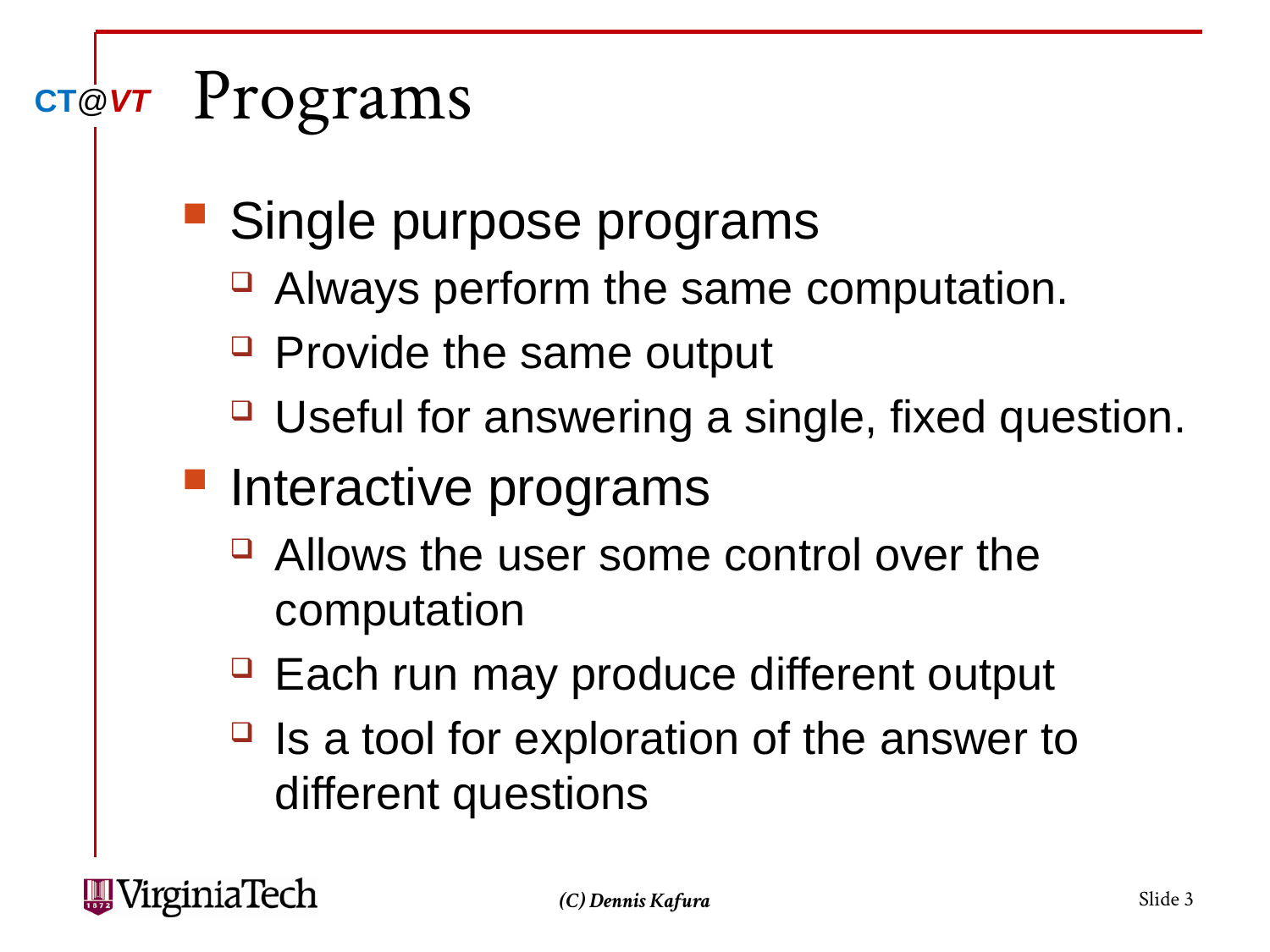

# Programs
Single purpose programs
Always perform the same computation.
Provide the same output
Useful for answering a single, fixed question.
Interactive programs
Allows the user some control over the computation
Each run may produce different output
Is a tool for exploration of the answer to different questions
 Slide 3
(C) Dennis Kafura